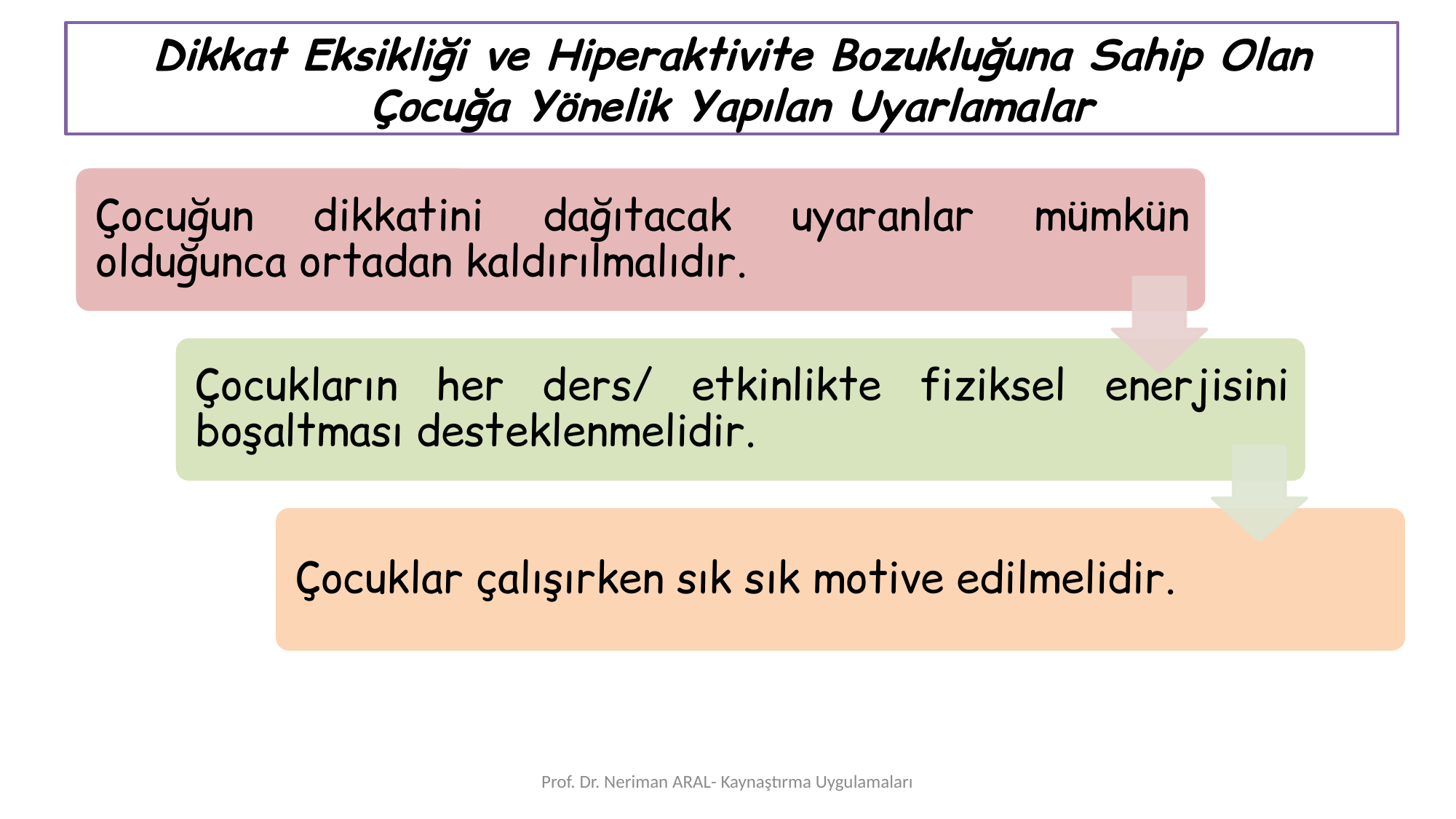

Dikkat Eksikliği ve Hiperaktivite Bozukluğuna Sahip Olan Çocuğa Yönelik Yapılan Uyarlamalar
Çocuğun dikkatini dağıtacak uyaranlar mümkün olduğunca ortadan kaldırılmalıdır.
Çocukların her ders/ etkinlikte fiziksel enerjisini boşaltması desteklenmelidir.
Çocuklar çalışırken sık sık motive edilmelidir.

Prof. Dr. Neriman ARAL- Kaynaştırma Uygulamaları